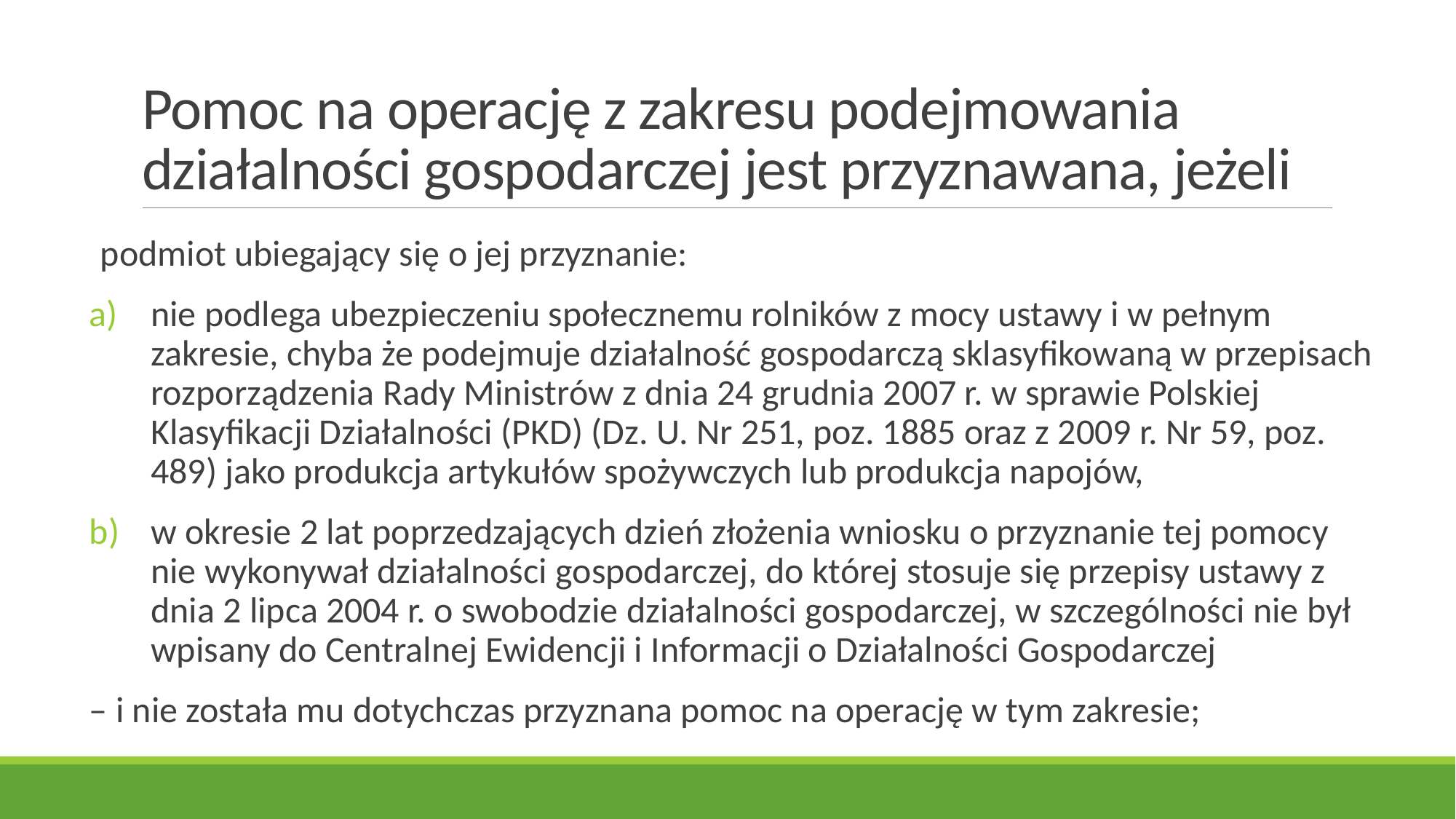

# Pomoc na operację z zakresu podejmowania działalności gospodarczej jest przyznawana, jeżeli
podmiot ubiegający się o jej przyznanie:
nie podlega ubezpieczeniu społecznemu rolników z mocy ustawy i w pełnym zakresie, chyba że podejmuje działalność gospodarczą sklasyfikowaną w przepisach rozporządzenia Rady Ministrów z dnia 24 grudnia 2007 r. w sprawie Polskiej Klasyfikacji Działalności (PKD) (Dz. U. Nr 251, poz. 1885 oraz z 2009 r. Nr 59, poz. 489) jako produkcja artykułów spożywczych lub produkcja napojów,
w okresie 2 lat poprzedzających dzień złożenia wniosku o przyznanie tej pomocy nie wykonywał działalności gospodarczej, do której stosuje się przepisy ustawy z dnia 2 lipca 2004 r. o swobodzie działalności gospodarczej, w szczególności nie był wpisany do Centralnej Ewidencji i Informacji o Działalności Gospodarczej
– i nie została mu dotychczas przyznana pomoc na operację w tym zakresie;